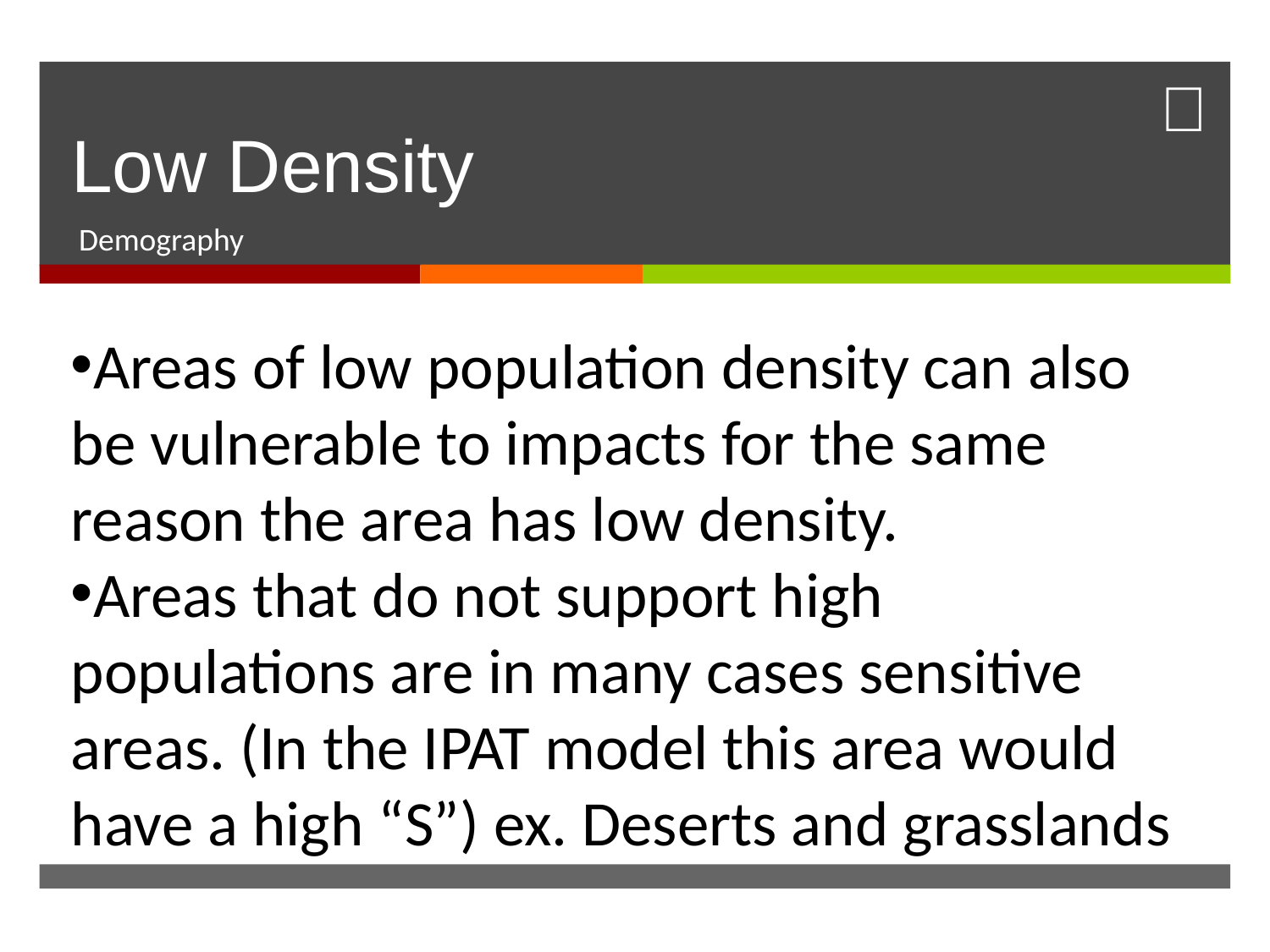

# Low Density
Demography
Areas of low population density can also be vulnerable to impacts for the same reason the area has low density.
Areas that do not support high populations are in many cases sensitive areas. (In the IPAT model this area would have a high “S”) ex. Deserts and grasslands